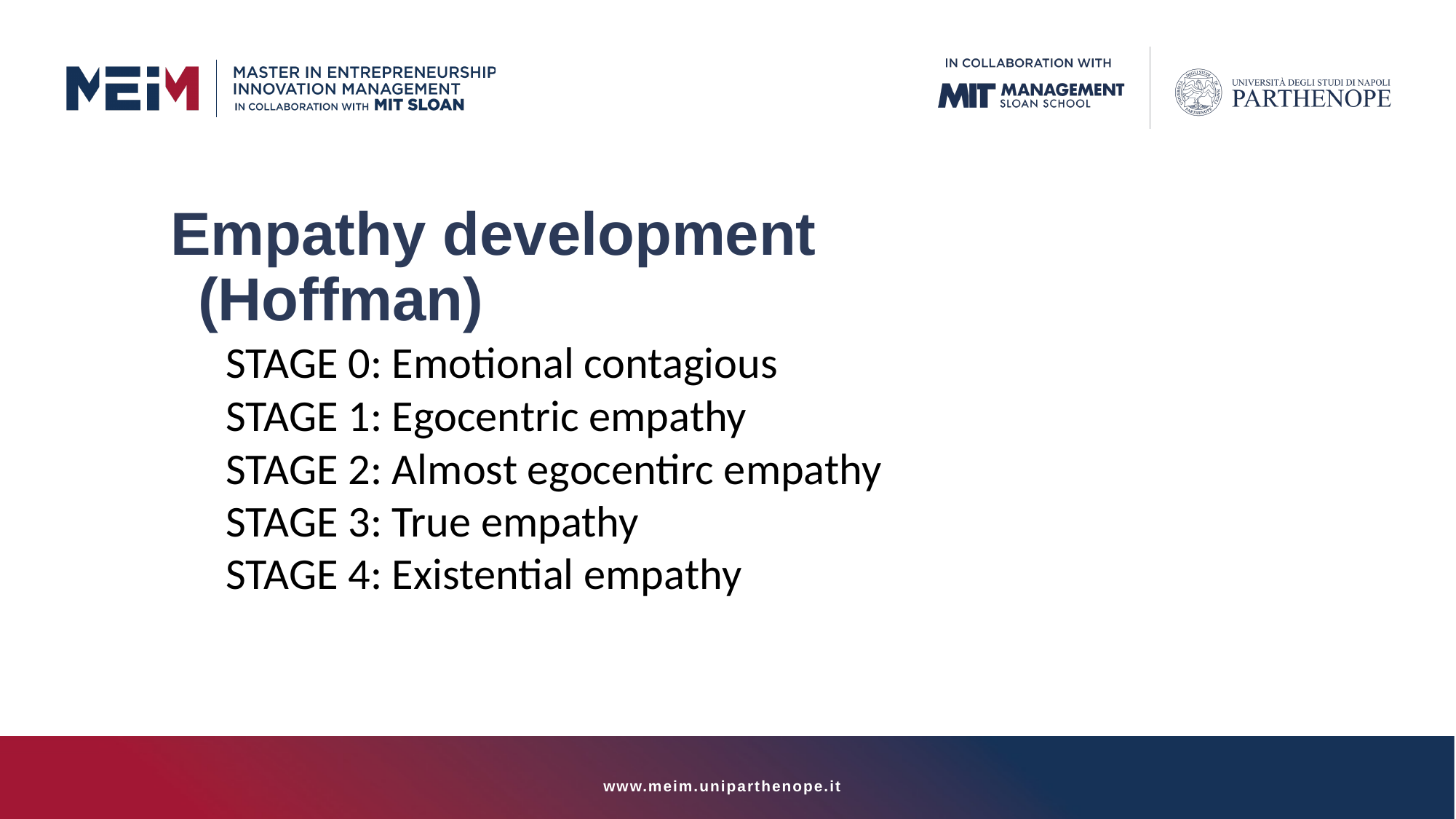

Empathy development (Hoffman)
STAGE 0: Emotional contagious
STAGE 1: Egocentric empathy
STAGE 2: Almost egocentirc empathy
STAGE 3: True empathy
STAGE 4: Existential empathy